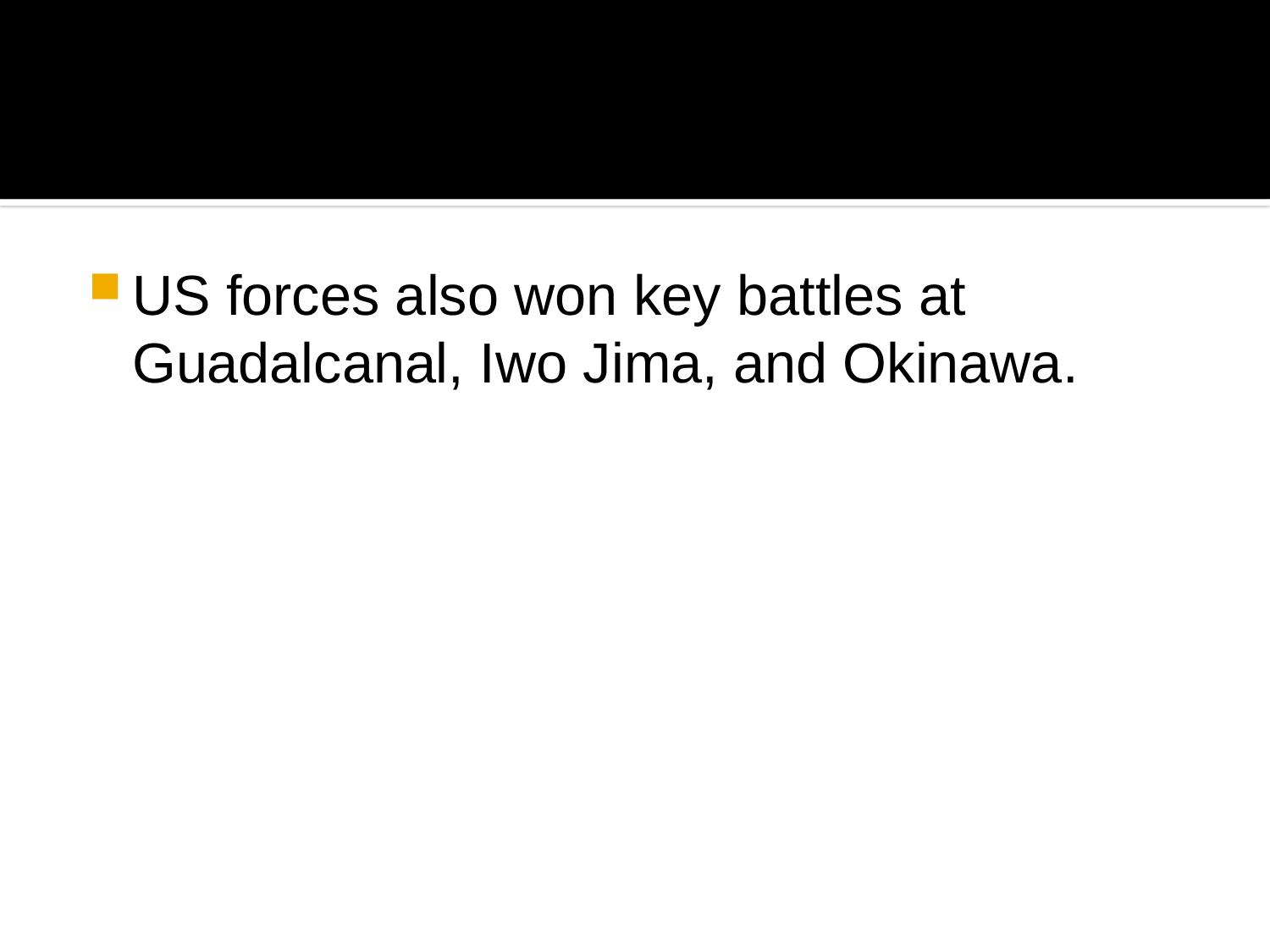

#
US forces also won key battles at Guadalcanal, Iwo Jima, and Okinawa.